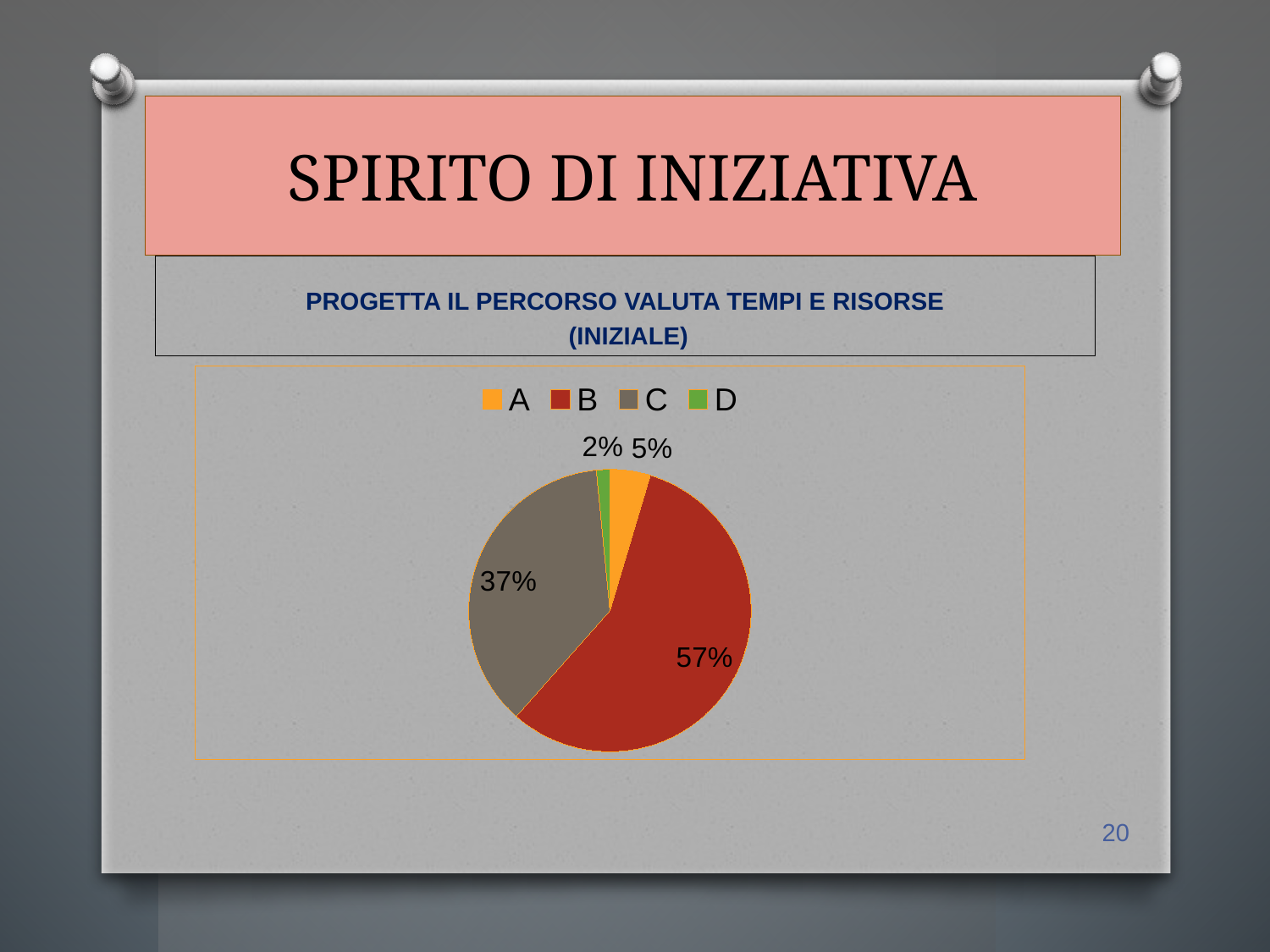

# SPIRITO DI INIZIATIVA
PROGETTA IL PERCORSO VALUTA TEMPI E RISORSE
 (INIZIALE)

### Chart

| Category | Vendite |
|---|---|
| A | 3.0 |
| B | 37.0 |
| C | 24.0 |
| D | 1.0 |
20